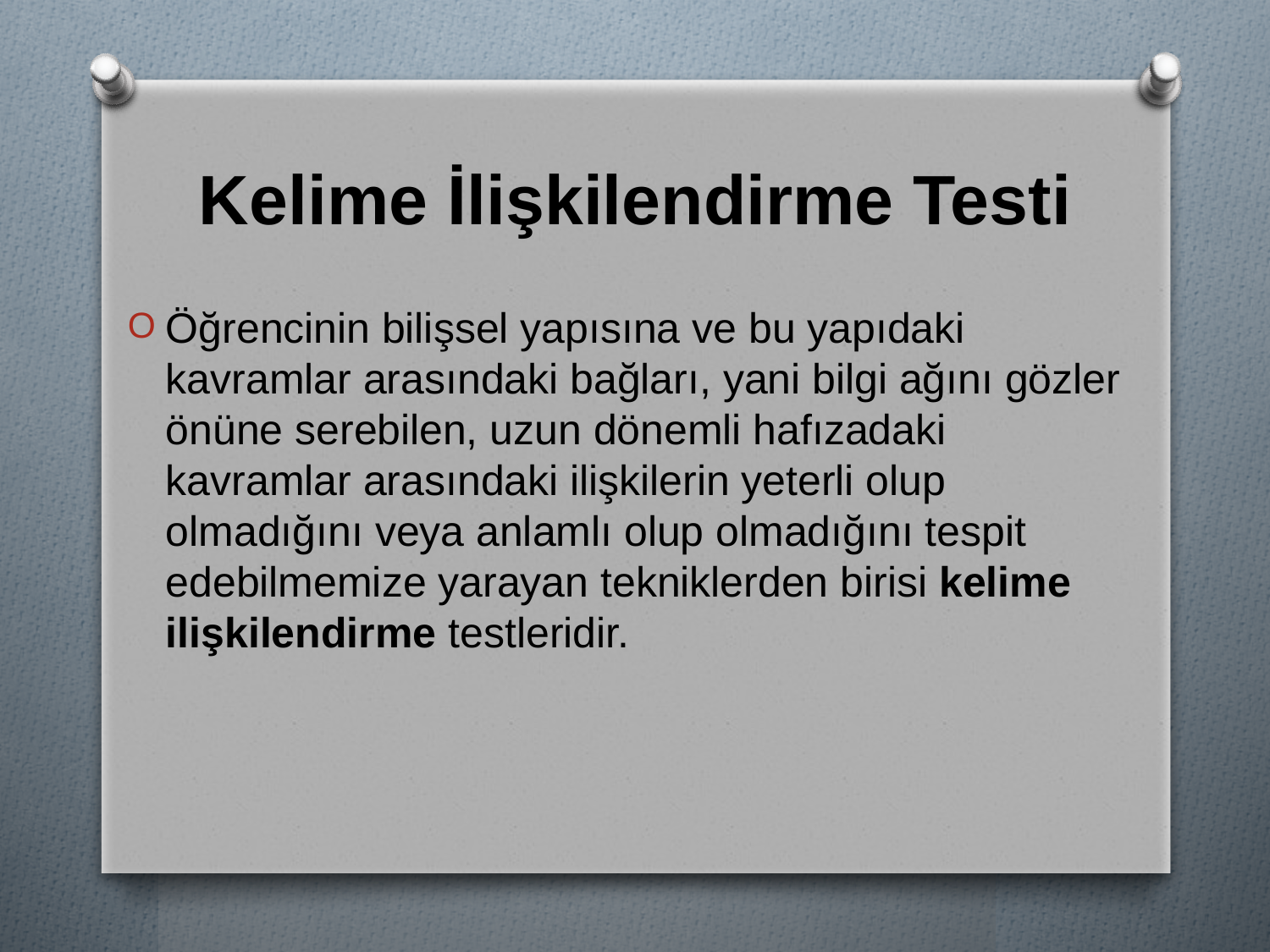

# Kelime İlişkilendirme Testi
Öğrencinin bilişsel yapısına ve bu yapıdaki kavramlar arasındaki bağları, yani bilgi ağını gözler önüne serebilen, uzun dönemli hafızadaki kavramlar arasındaki ilişkilerin yeterli olup olmadığını veya anlamlı olup olmadığını tespit edebilmemize yarayan tekniklerden birisi kelime ilişkilendirme testleridir.